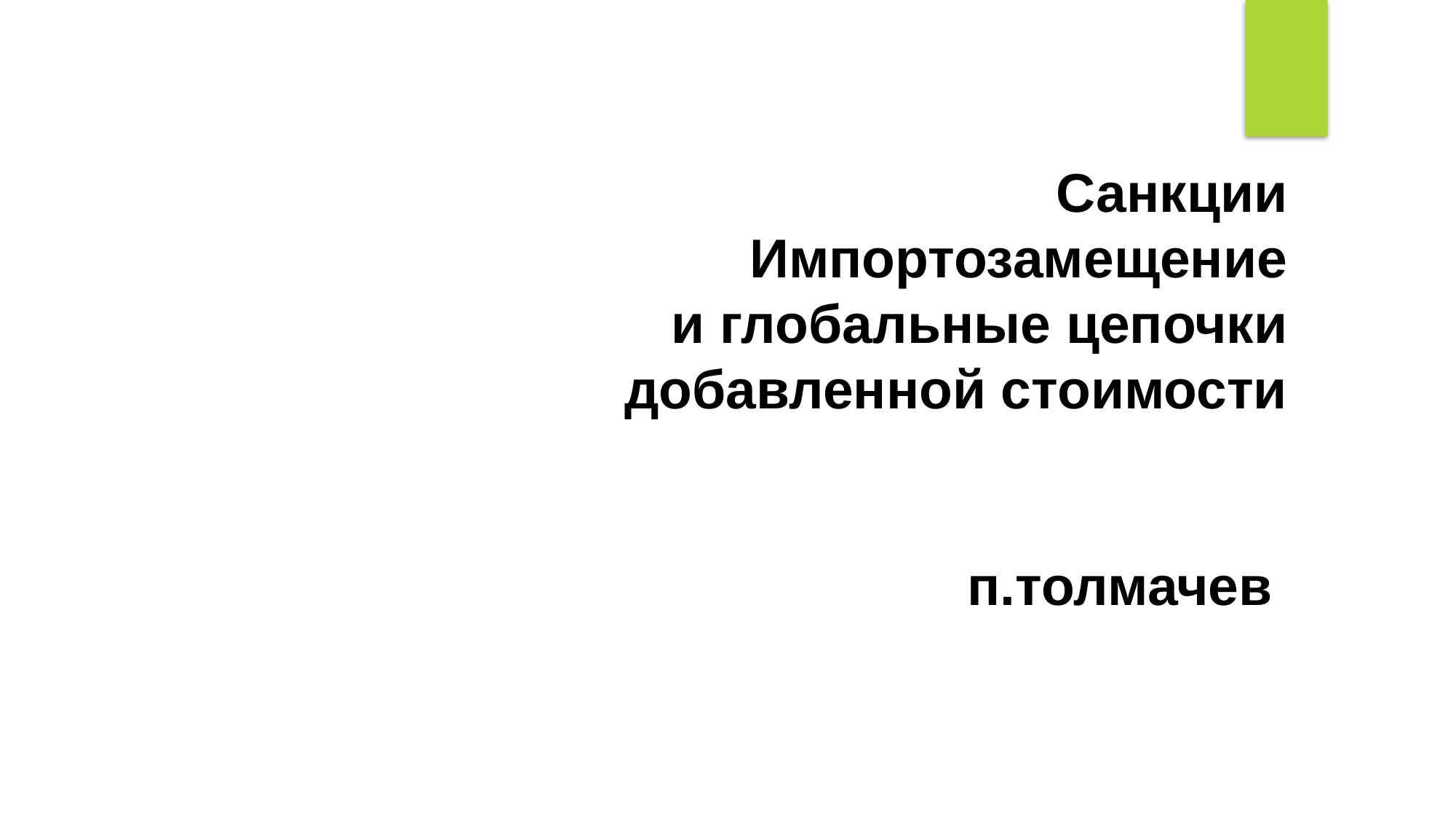

Санкции
Импортозамещение
 и глобальные цепочки добавленной стоимости
п.толмачев